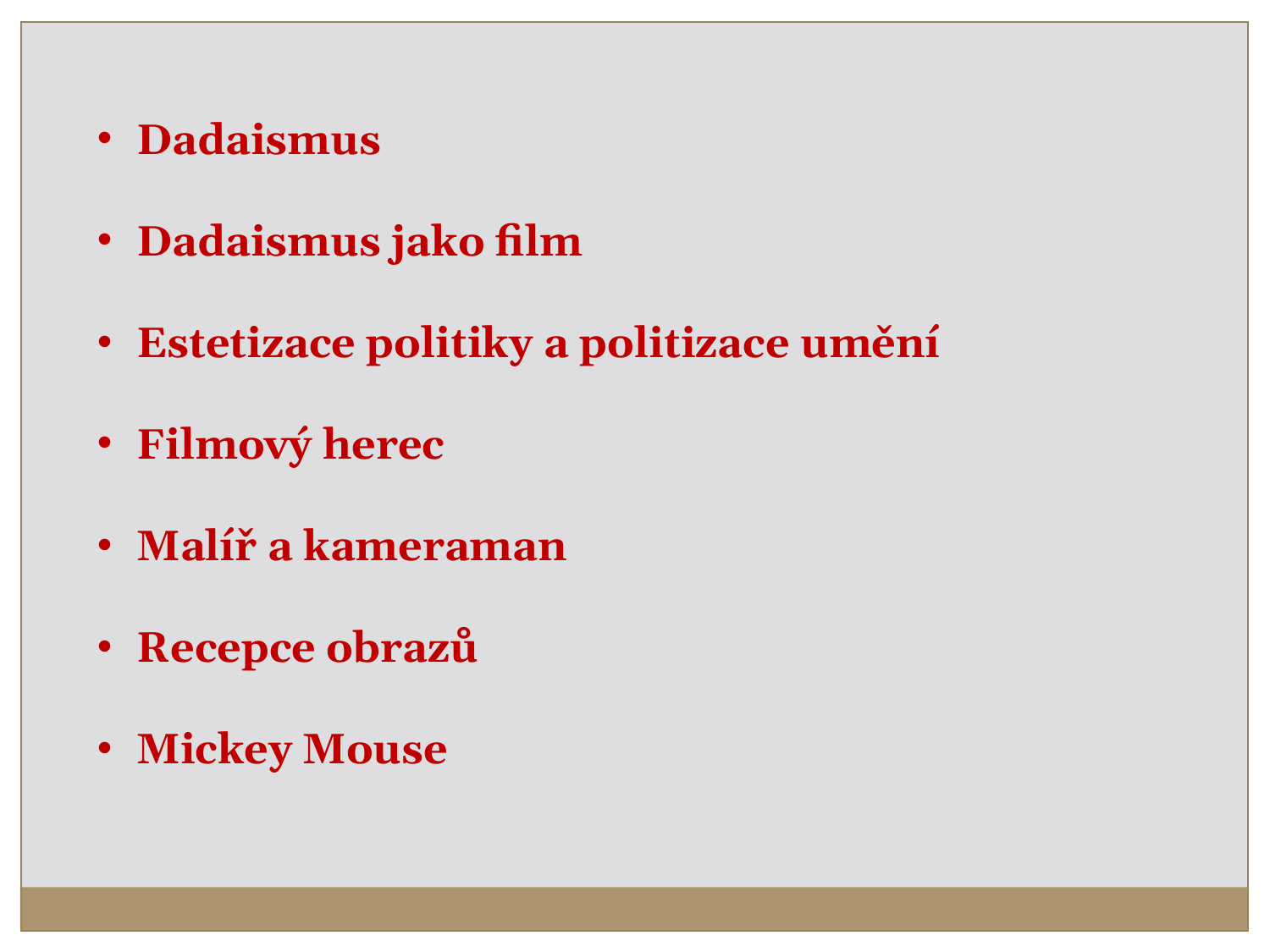

Dadaismus

Dadaismus jako film

Estetizace politiky a politizace umění

Filmový herec

Malíř a kameraman

Recepce obrazů

Mickey Mouse